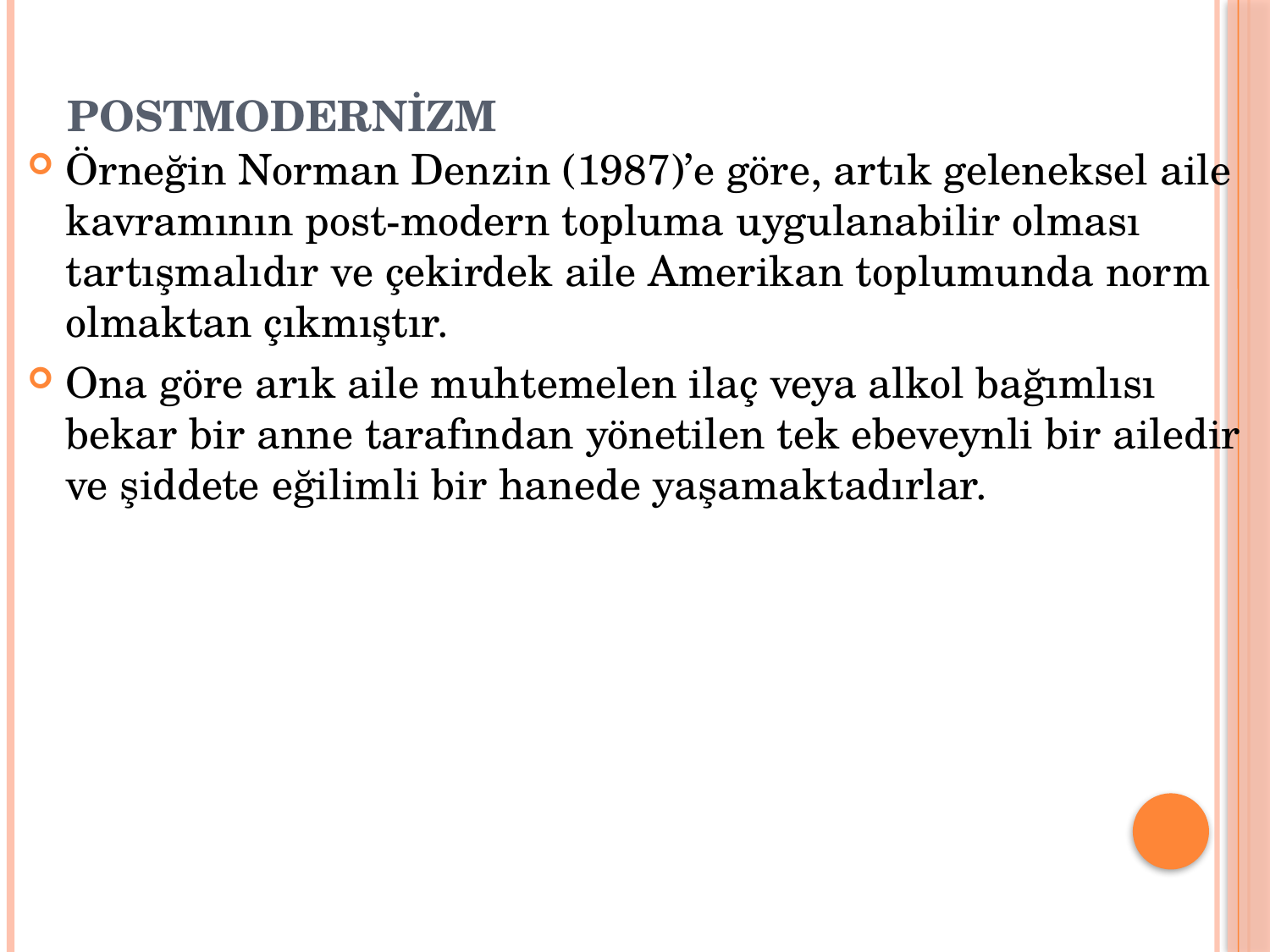

# Postmodernizm
Örneğin Norman Denzin (1987)’e göre, artık geleneksel aile kavramının post-modern topluma uygulanabilir olması tartışmalıdır ve çekirdek aile Amerikan toplumunda norm olmaktan çıkmıştır.
Ona göre arık aile muhtemelen ilaç veya alkol bağımlısı bekar bir anne tarafından yönetilen tek ebeveynli bir ailedir ve şiddete eğilimli bir hanede yaşamaktadırlar.